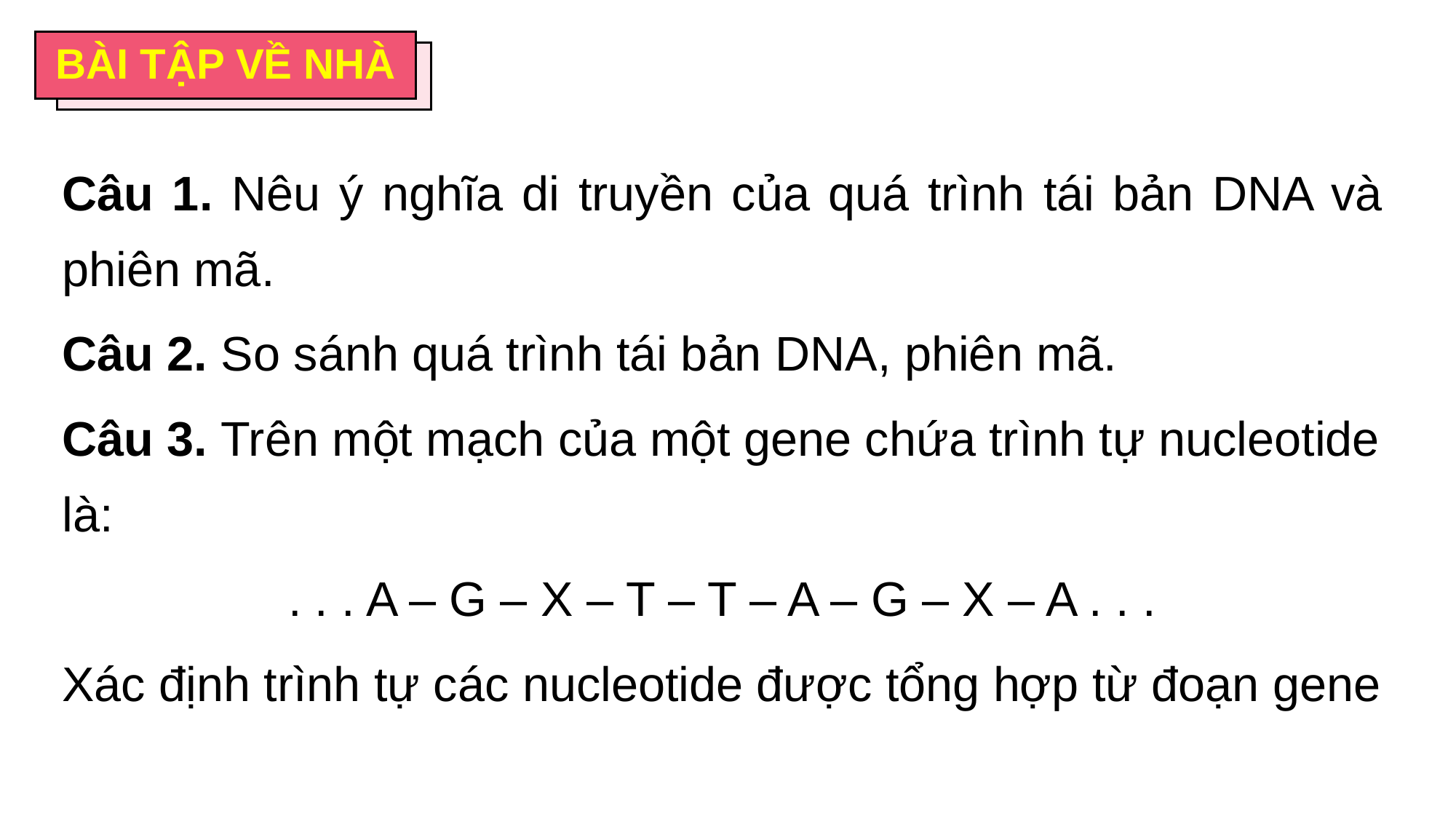

BÀI TẬP VỀ NHÀ

Câu 1. Nêu ý nghĩa di truyền của quá trình tái bản DNA và phiên mã.
Câu 2. So sánh quá trình tái bản DNA, phiên mã.
Câu 3. Trên một mạch của một gene chứa trình tự nucleotide là:
. . . A – G – X – T – T – A – G – X – A . . .
Xác định trình tự các nucleotide được tổng hợp từ đoạn gene